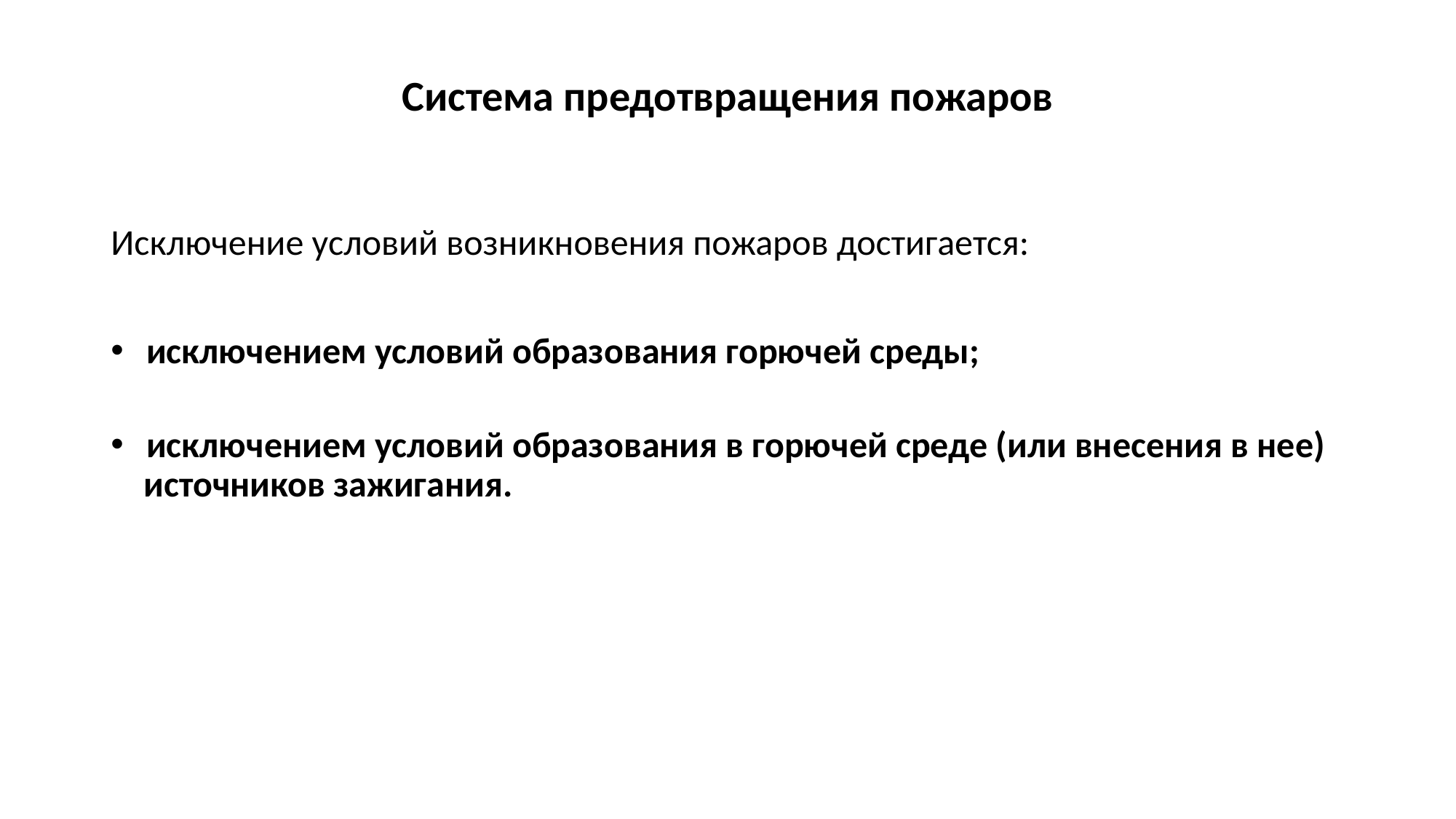

# Система предотвращения пожаров
Исключение условий возникновения пожаров достигается:

 исключением условий образования горючей среды;

 исключением условий образования в горючей среде (или внесения в нее)
    источников зажигания.